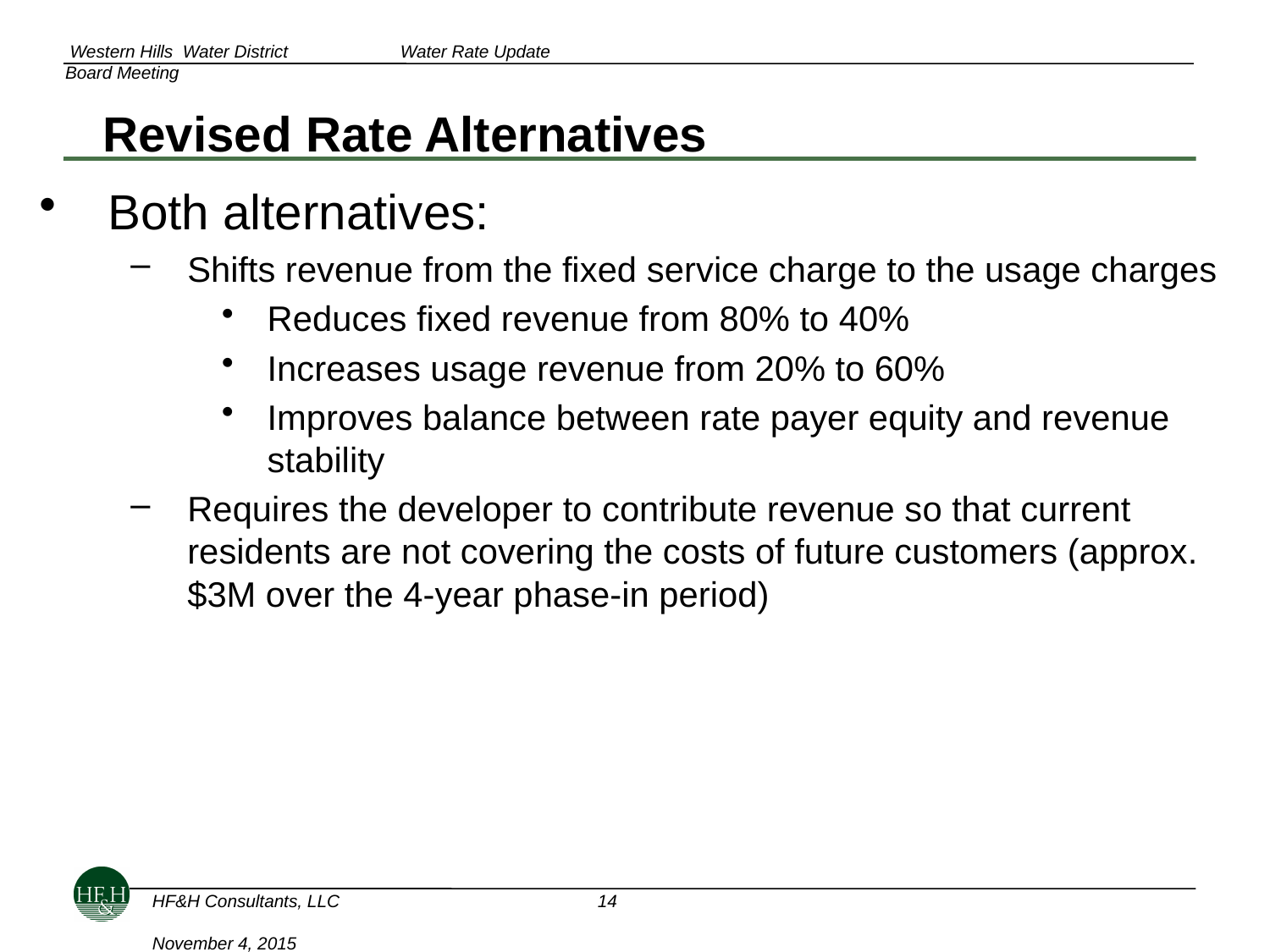

# Revised Rate Alternatives
Both alternatives:
Shifts revenue from the fixed service charge to the usage charges
Reduces fixed revenue from 80% to 40%
Increases usage revenue from 20% to 60%
Improves balance between rate payer equity and revenue stability
Requires the developer to contribute revenue so that current residents are not covering the costs of future customers (approx. $3M over the 4-year phase-in period)